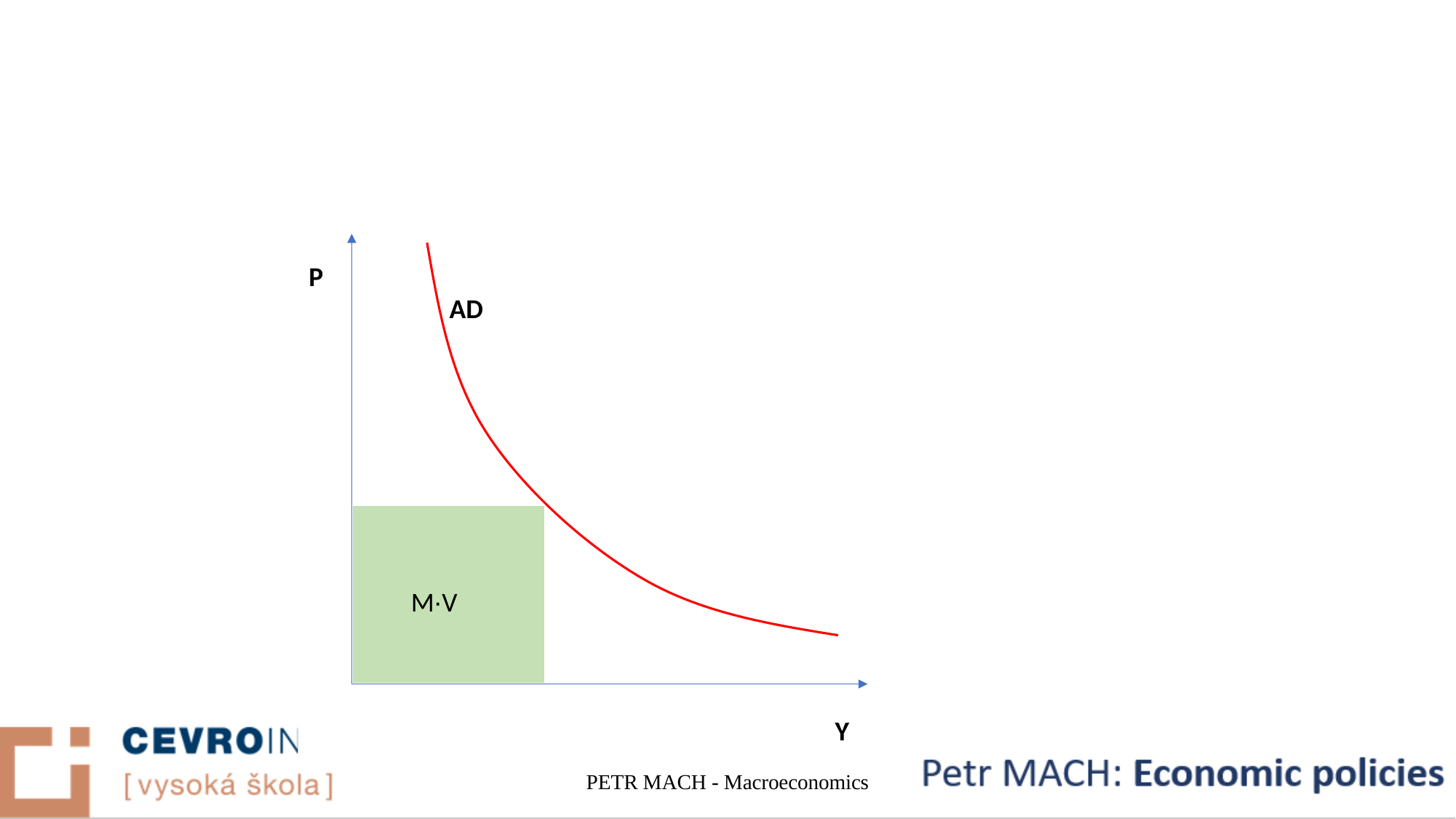

#

P
AD

M∙V
Y
PETR MACH - Macroeconomics